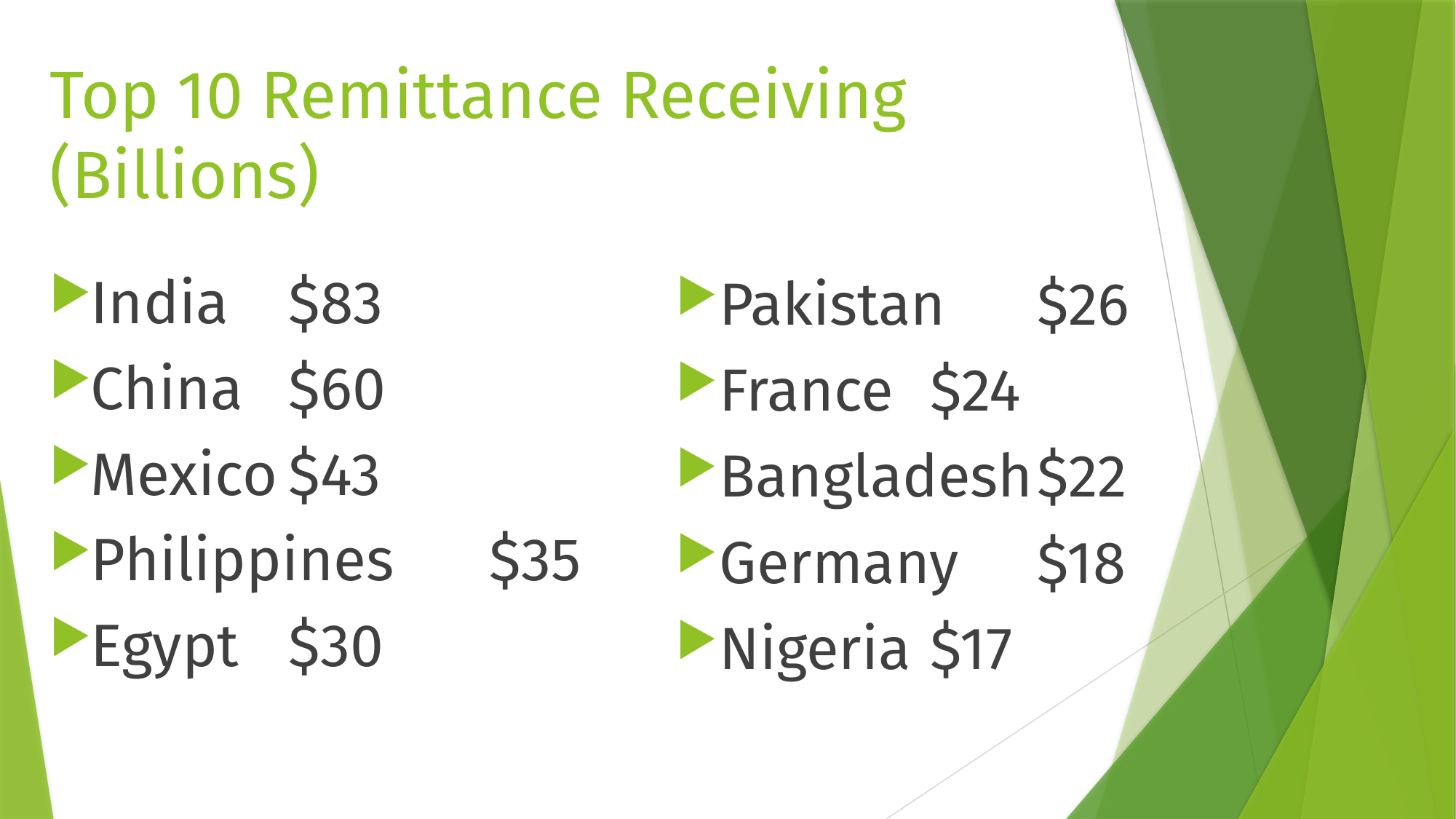

# Top 10 Remittance Receiving (Billions)
India				$83
China 			$60
Mexico			$43
Philippines	$35
Egypt				$30

Pakistan			$26
France			$24
Bangladesh	$22
Germany		$18
Nigeria 			$17